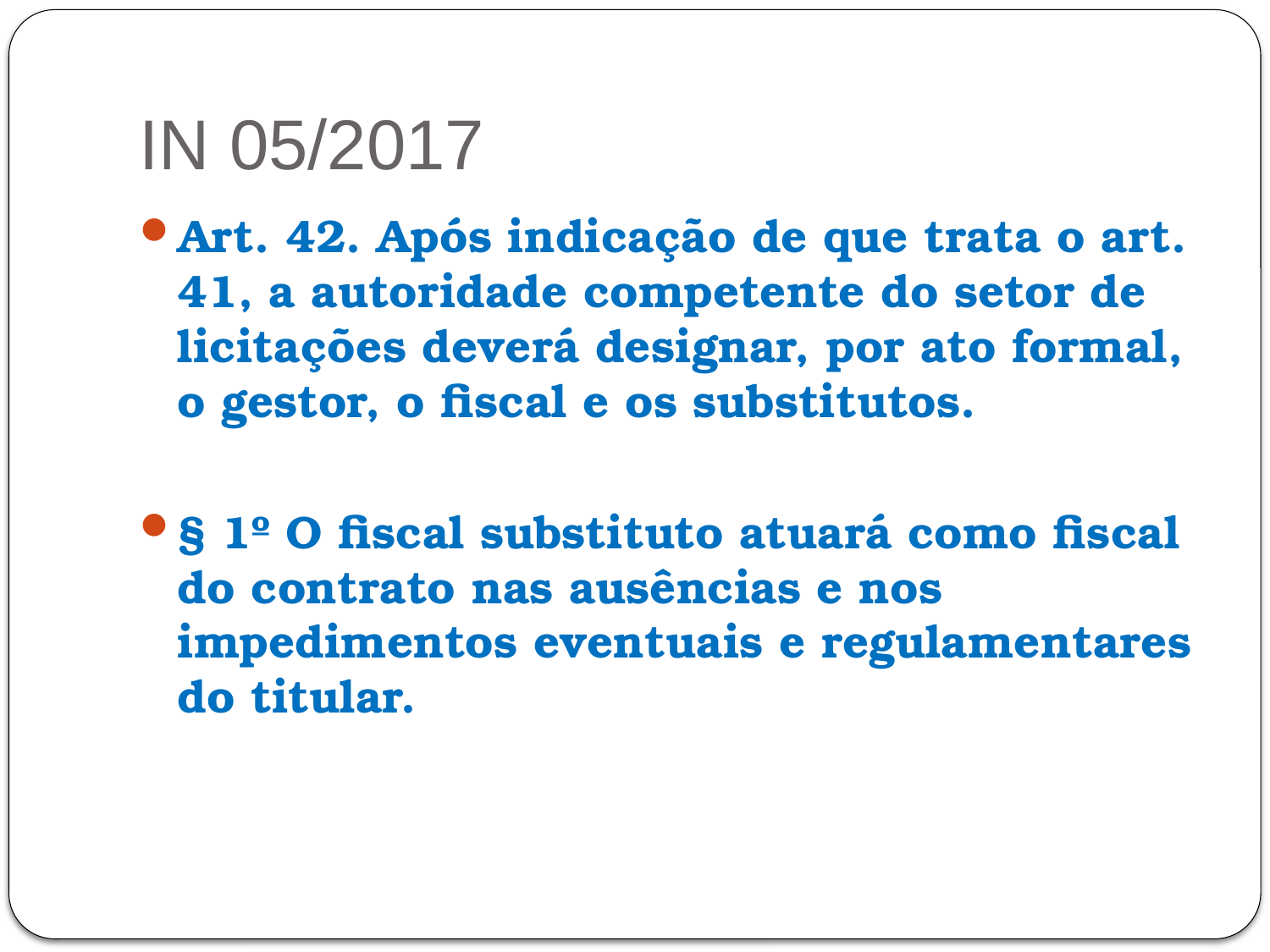

# IN 05/2017
Art. 42. Após indicação de que trata o art. 41, a autoridade competente do setor de licitações deverá designar, por ato formal, o gestor, o fiscal e os substitutos.

§ 1º O fiscal substituto atuará como fiscal do contrato nas ausências e nos impedimentos eventuais e regulamentares do titular.